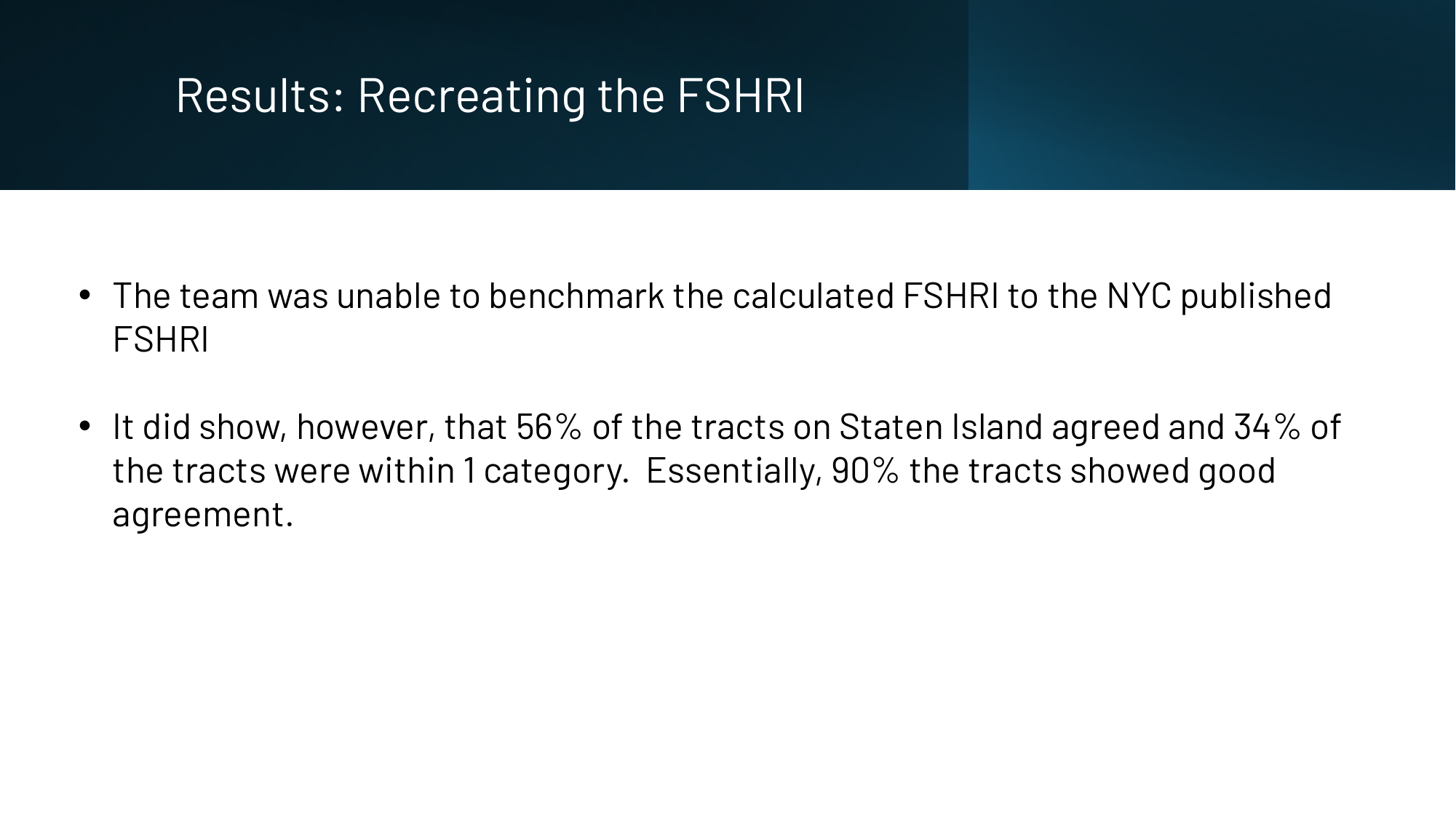

# Results: Recreating the FSHRI
The team was unable to benchmark the calculated FSHRI to the NYC published FSHRI

It did show, however, that 56% of the tracts on Staten Island agreed and 34% of the tracts were within 1 category.  Essentially, 90% the tracts showed good agreement.